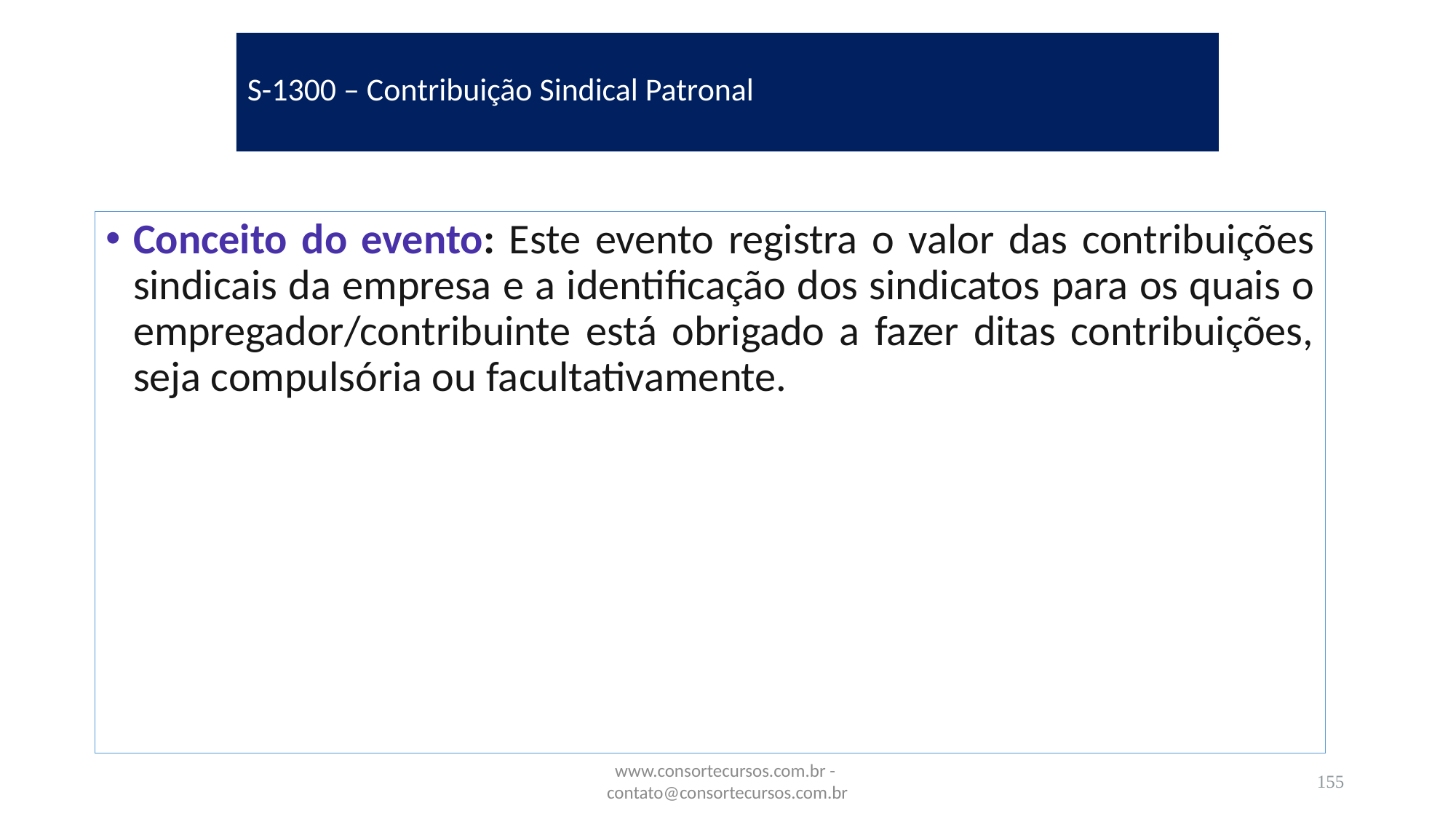

# S-1300 – Contribuição Sindical Patronal
Conceito do evento: Este evento registra o valor das contribuições sindicais da empresa e a identificação dos sindicatos para os quais o empregador/contribuinte está obrigado a fazer ditas contribuições, seja compulsória ou facultativamente.

www.consortecursos.com.br -  contato@consortecursos.com.br
155